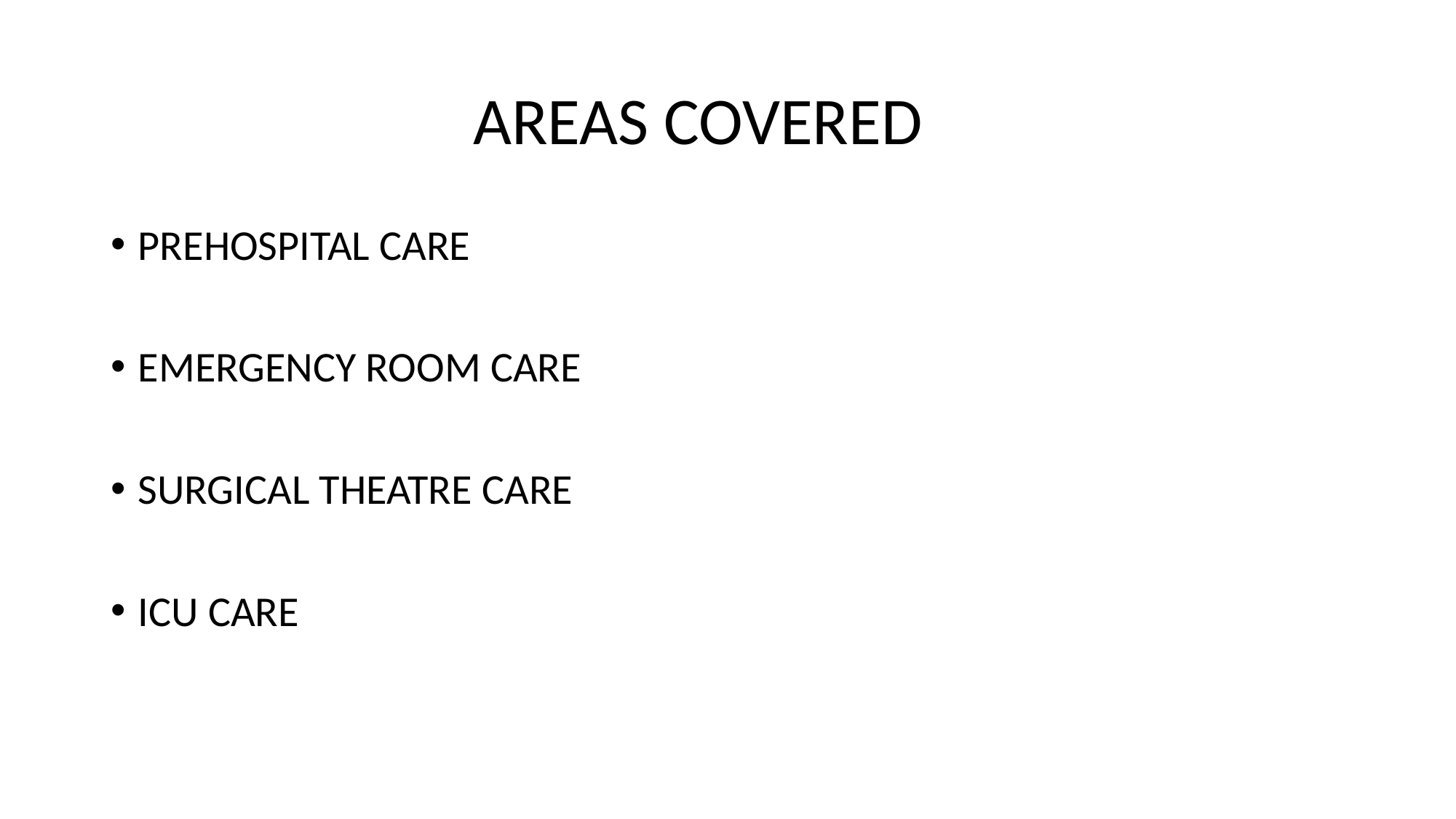

# AREAS COVERED
PREHOSPITAL CARE

EMERGENCY ROOM CARE

SURGICAL THEATRE CARE

ICU CARE